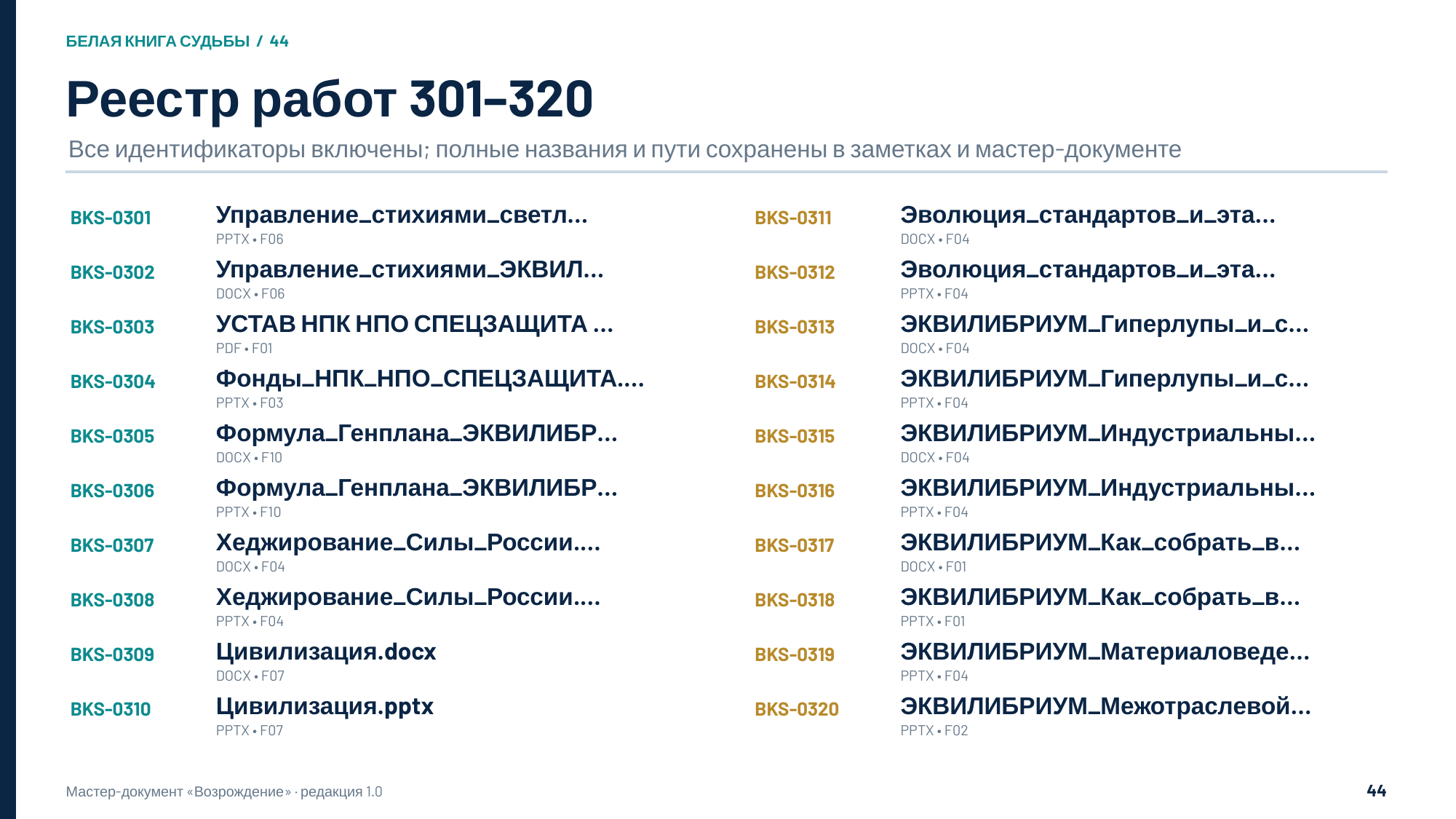

БЕЛАЯ КНИГА СУДЬБЫ  /  44
Реестр работ 301–320
Все идентификаторы включены; полные названия и пути сохранены в заметках и мастер-документе

BKS-0301
Управление_стихиями_светл…
BKS-0311
Эволюция_стандартов_и_эта…
PPTX • F06
DOCX • F04
BKS-0302
Управление_стихиями_ЭКВИЛ…
BKS-0312
Эволюция_стандартов_и_эта…
DOCX • F06
PPTX • F04
BKS-0303
УСТАВ НПК НПО СПЕЦЗАЩИТА …
BKS-0313
ЭКВИЛИБРИУМ_Гиперлупы_и_с…
PDF • F01
DOCX • F04
BKS-0304
Фонды_НПК_НПО_СПЕЦЗАЩИТА.…
BKS-0314
ЭКВИЛИБРИУМ_Гиперлупы_и_с…
PPTX • F03
PPTX • F04
BKS-0305
Формула_Генплана_ЭКВИЛИБР…
BKS-0315
ЭКВИЛИБРИУМ_Индустриальны…
DOCX • F10
DOCX • F04
BKS-0306
Формула_Генплана_ЭКВИЛИБР…
BKS-0316
ЭКВИЛИБРИУМ_Индустриальны…
PPTX • F10
PPTX • F04
BKS-0307
Хеджирование_Силы_России.…
BKS-0317
ЭКВИЛИБРИУМ_Как_собрать_в…
DOCX • F04
DOCX • F01
BKS-0308
Хеджирование_Силы_России.…
BKS-0318
ЭКВИЛИБРИУМ_Как_собрать_в…
PPTX • F04
PPTX • F01
BKS-0309
Цивилизация.docx
BKS-0319
ЭКВИЛИБРИУМ_Материаловеде…
DOCX • F07
PPTX • F04
BKS-0310
Цивилизация.pptx
BKS-0320
ЭКВИЛИБРИУМ_Межотраслевой…
PPTX • F07
PPTX • F02
44
Мастер-документ «Возрождение» · редакция 1.0